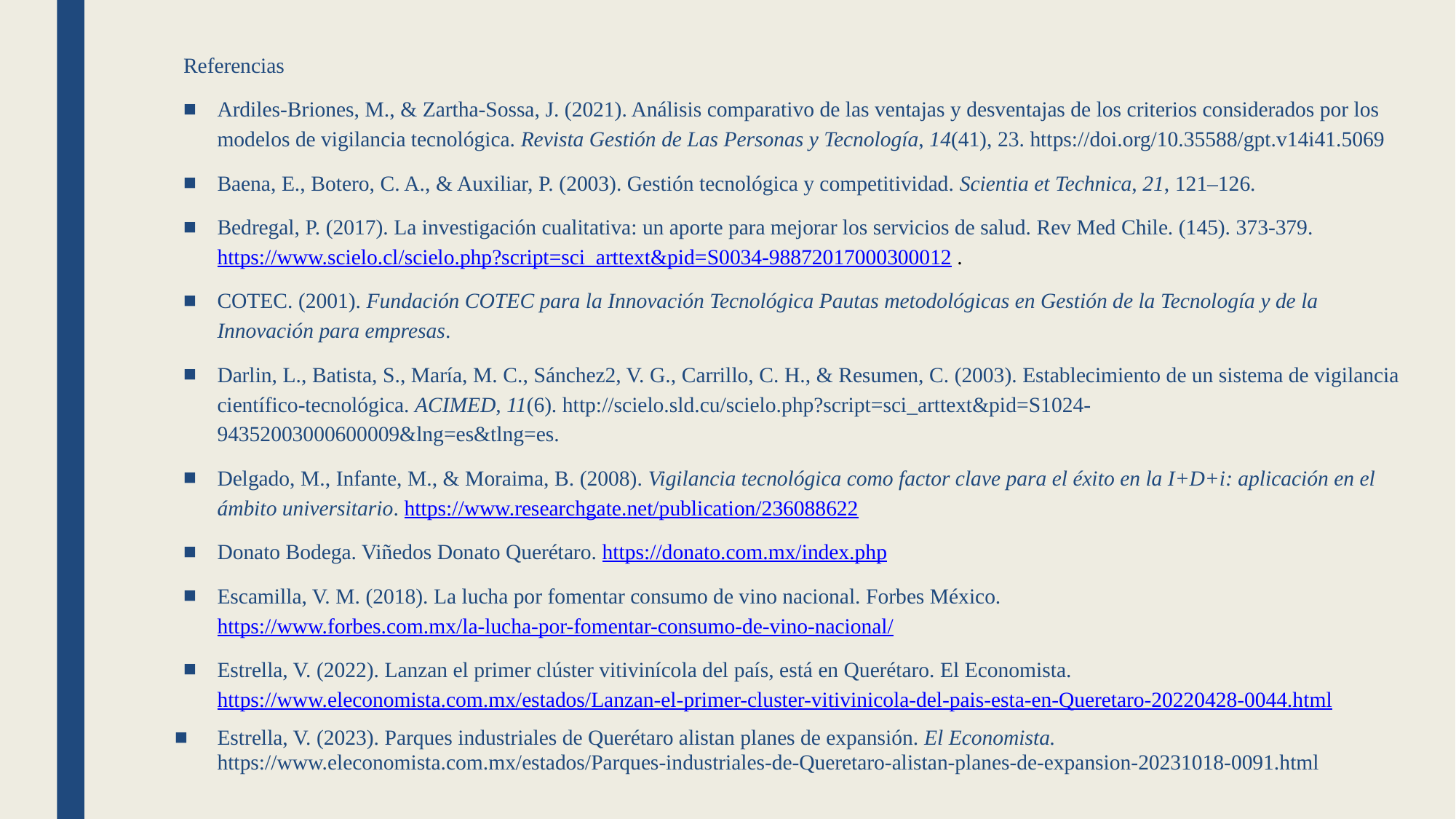

Referencias
Ardiles-Briones, M., & Zartha-Sossa, J. (2021). Análisis comparativo de las ventajas y desventajas de los criterios considerados por los modelos de vigilancia tecnológica. Revista Gestión de Las Personas y Tecnología, 14(41), 23. https://doi.org/10.35588/gpt.v14i41.5069
Baena, E., Botero, C. A., & Auxiliar, P. (2003). Gestión tecnológica y competitividad. Scientia et Technica, 21, 121–126.
Bedregal, P. (2017). La investigación cualitativa: un aporte para mejorar los servicios de salud. Rev Med Chile. (145). 373-379. https://www.scielo.cl/scielo.php?script=sci_arttext&pid=S0034-98872017000300012 .
COTEC. (2001). Fundación COTEC para la Innovación Tecnológica Pautas metodológicas en Gestión de la Tecnología y de la Innovación para empresas.
Darlin, L., Batista, S., María, M. C., Sánchez2, V. G., Carrillo, C. H., & Resumen, C. (2003). Establecimiento de un sistema de vigilancia científico-tecnológica. ACIMED, 11(6). http://scielo.sld.cu/scielo.php?script=sci_arttext&pid=S1024-94352003000600009&lng=es&tlng=es.
Delgado, M., Infante, M., & Moraima, B. (2008). Vigilancia tecnológica como factor clave para el éxito en la I+D+i: aplicación en el ámbito universitario. https://www.researchgate.net/publication/236088622
Donato Bodega. Viñedos Donato Querétaro. https://donato.com.mx/index.php
Escamilla, V. M. (2018). La lucha por fomentar consumo de vino nacional. Forbes México. https://www.forbes.com.mx/la-lucha-por-fomentar-consumo-de-vino-nacional/
Estrella, V. (2022). Lanzan el primer clúster vitivinícola del país, está en Querétaro. El Economista. https://www.eleconomista.com.mx/estados/Lanzan-el-primer-cluster-vitivinicola-del-pais-esta-en-Queretaro-20220428-0044.html
Estrella, V. (2023). Parques industriales de Querétaro alistan planes de expansión. El Economista. https://www.eleconomista.com.mx/estados/Parques-industriales-de-Queretaro-alistan-planes-de-expansion-20231018-0091.html